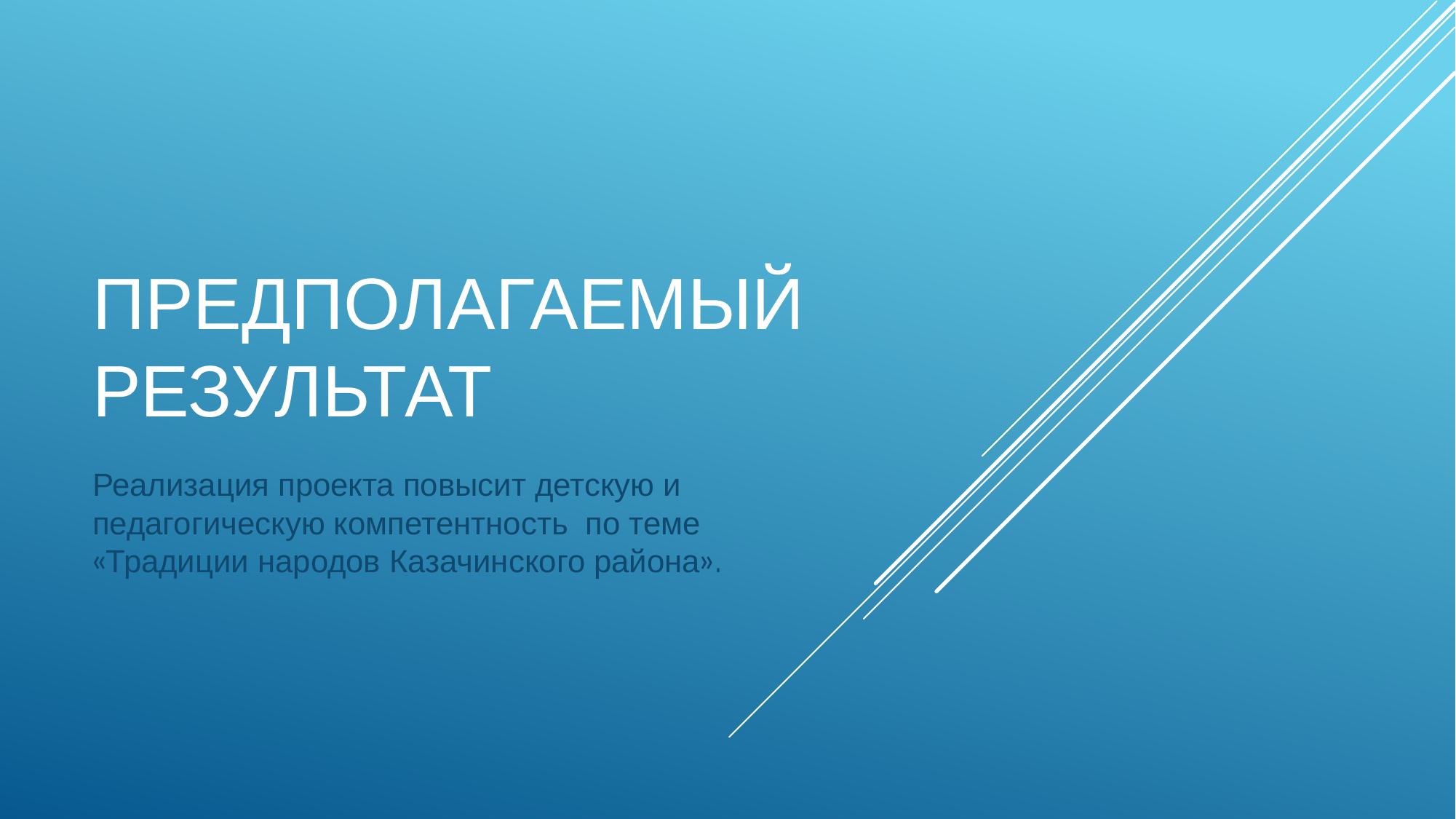

# Предполагаемый результат
Реализация проекта повысит детскую и педагогическую компетентность  по теме «Традиции народов Казачинского района».